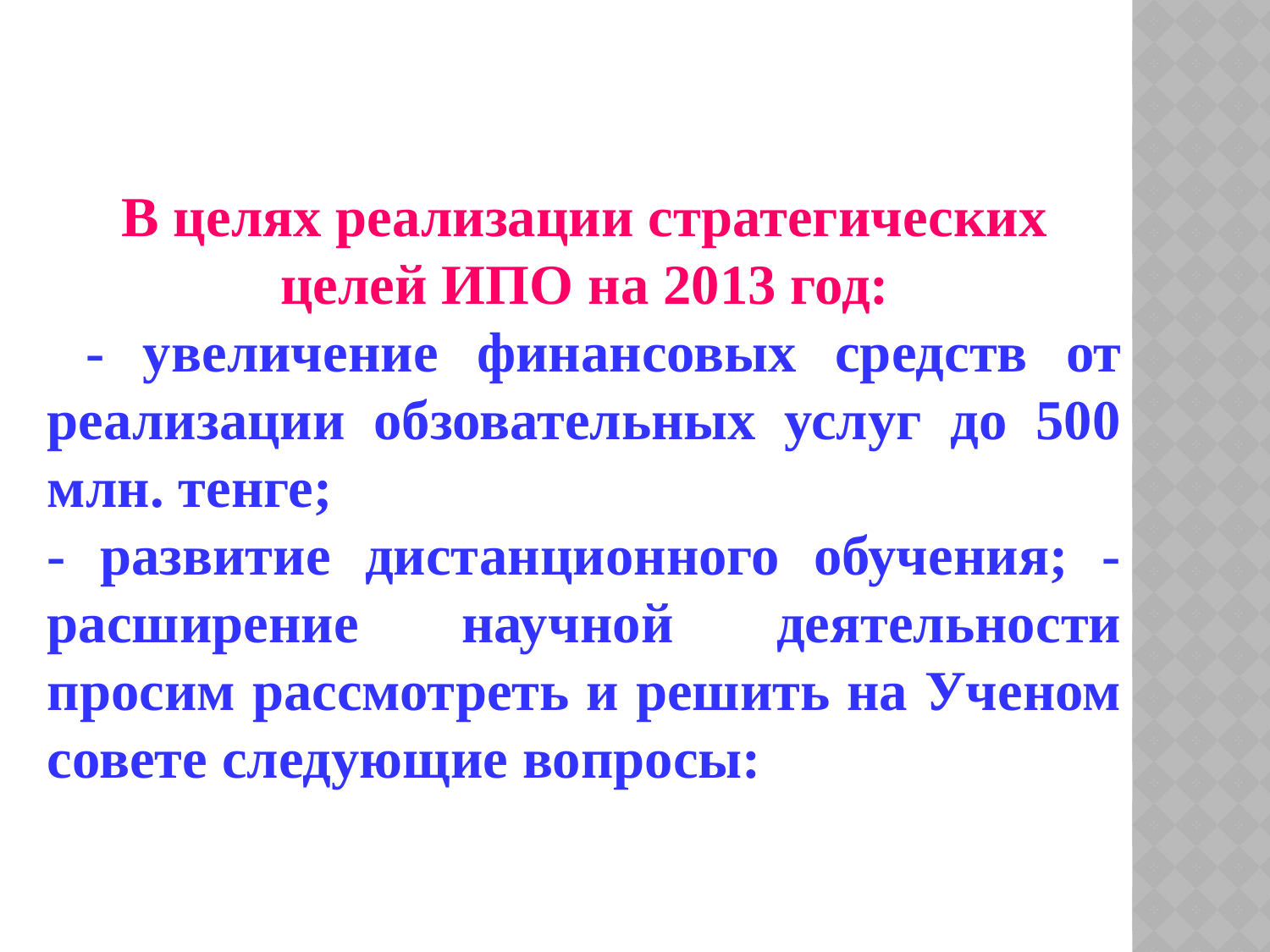

В целях реализации стратегических целей ИПО на 2013 год:
 - увеличение финансовых средств от реализации обзовательных услуг до 500 млн. тенге;
- развитие дистанционного обучения; - расширение научной деятельности просим рассмотреть и решить на Ученом совете следующие вопросы: